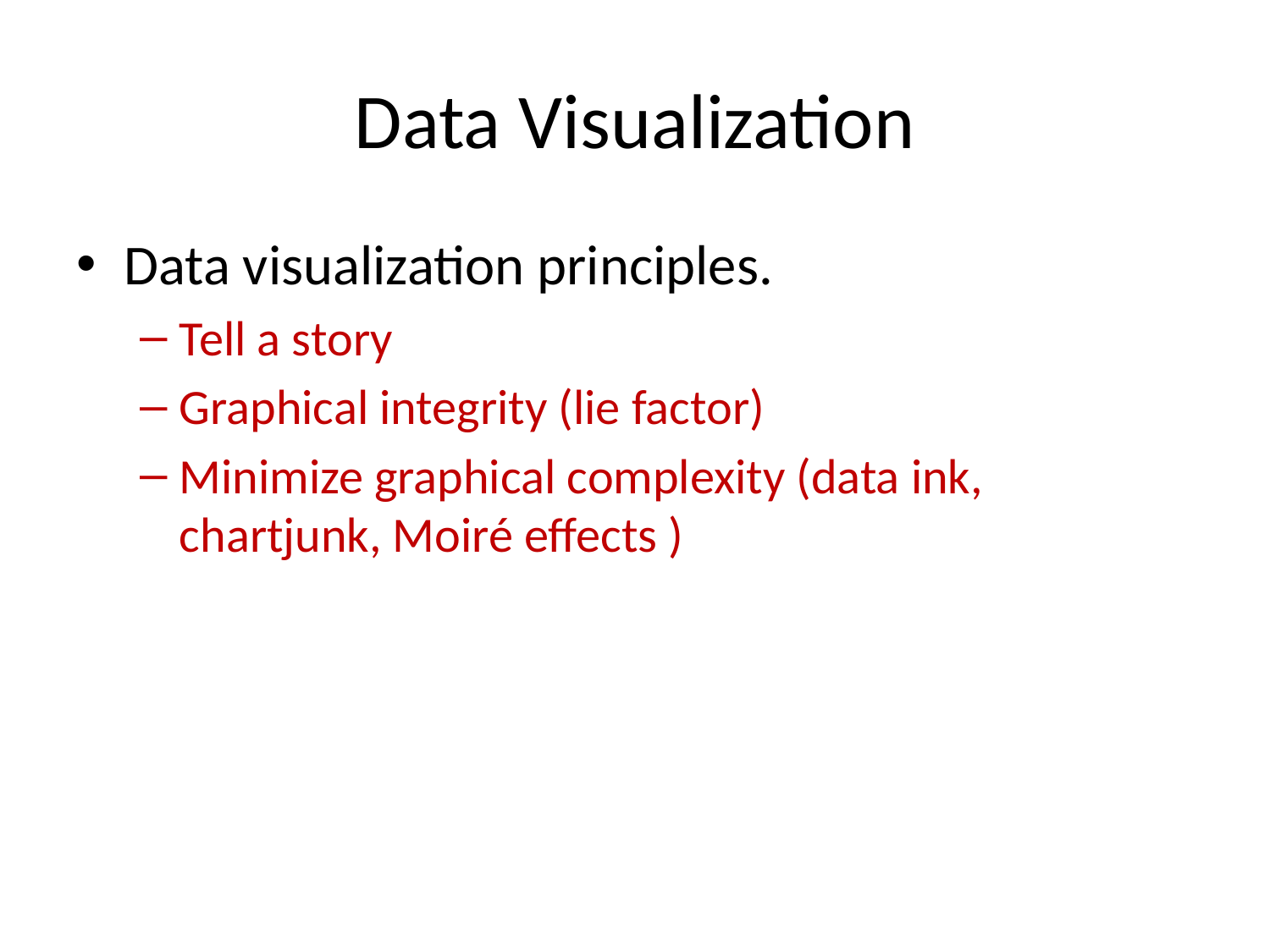

# Data Visualization
Data visualization principles.
Tell a story
Graphical integrity (lie factor)
Minimize graphical complexity (data ink, chartjunk, Moiré effects )